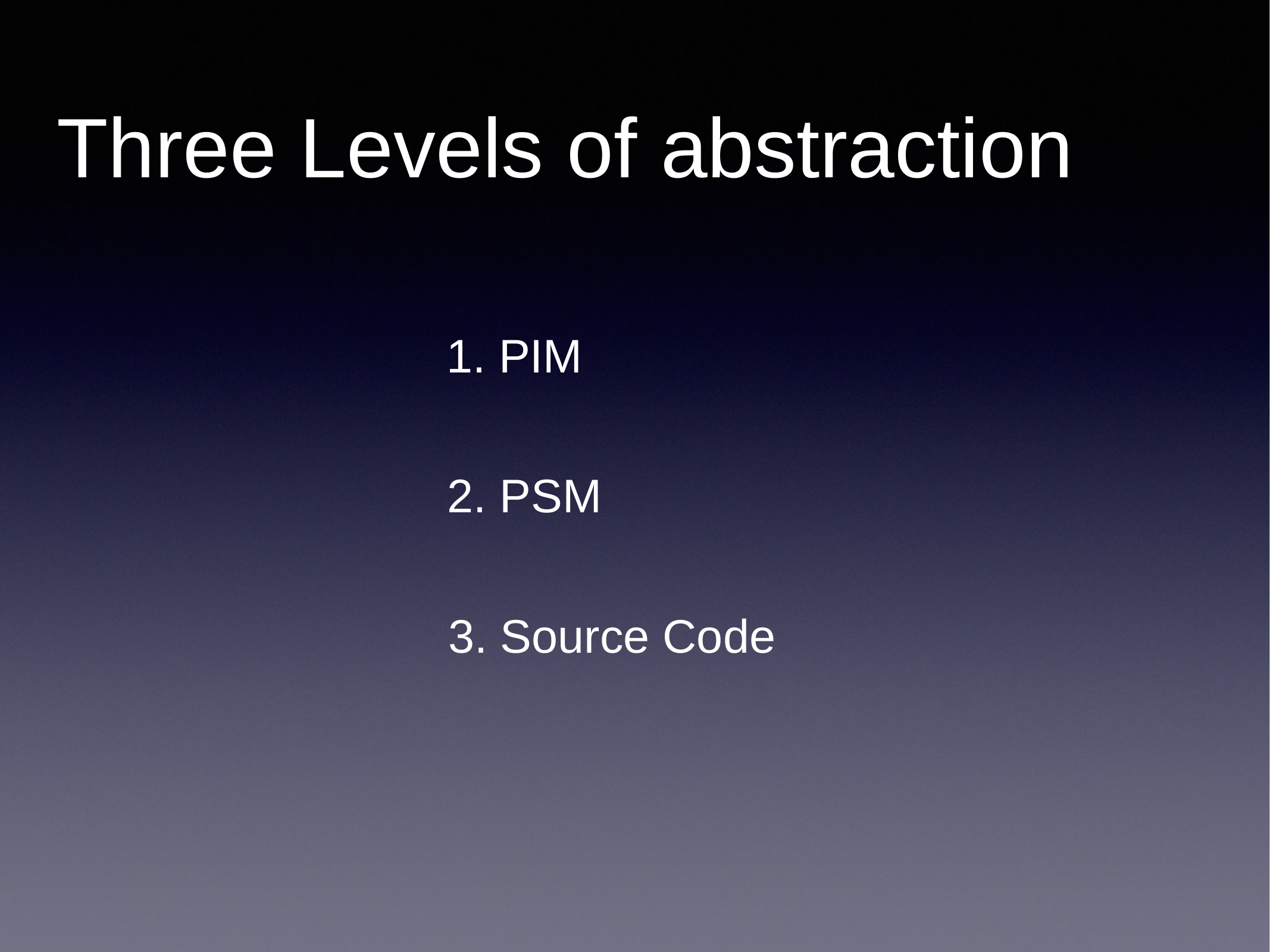

# Three Levels of abstraction
1. PIM
2. PSM
3. Source Code